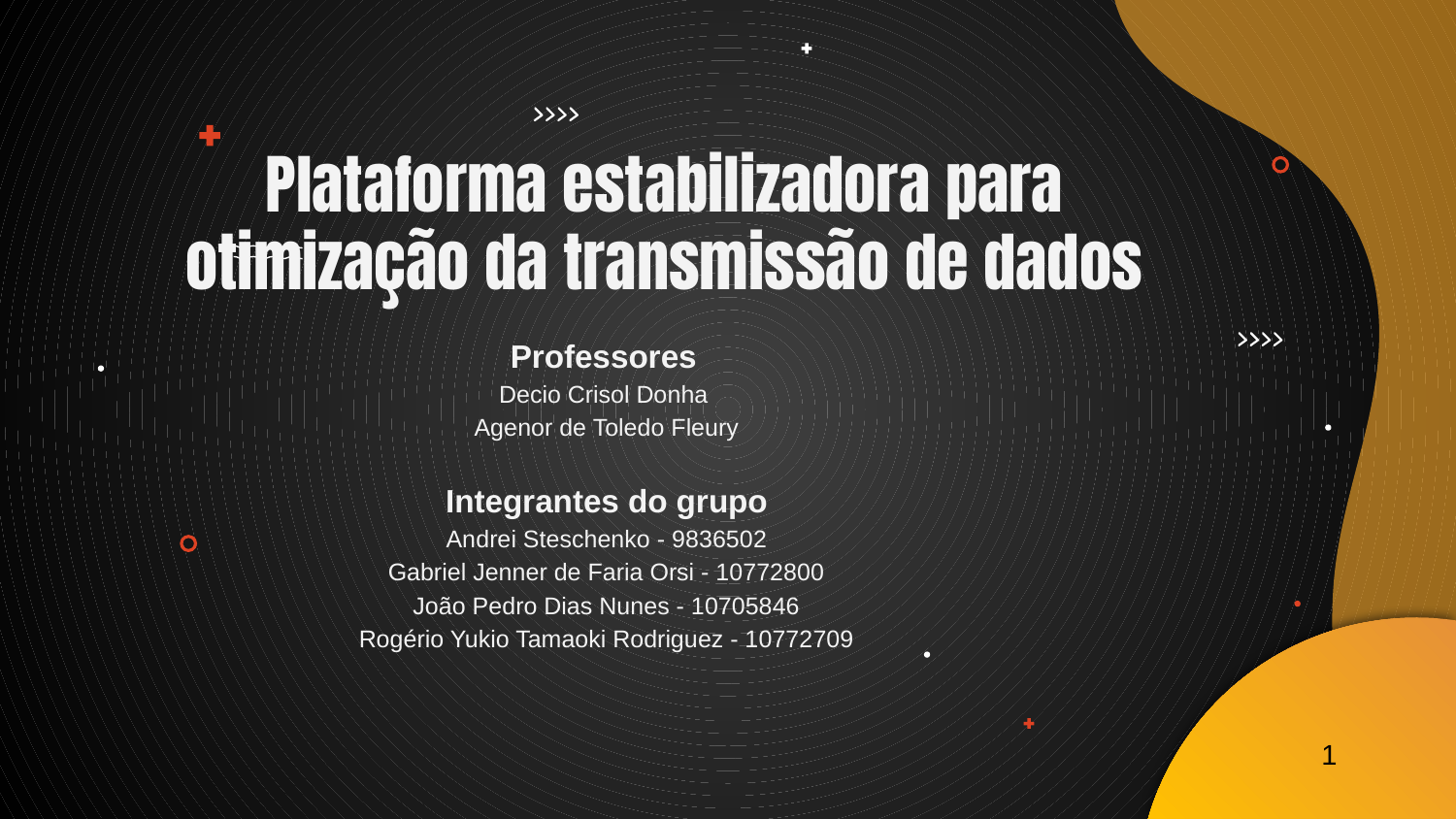

# Plataforma estabilizadora para otimização da transmissão de dados
Professores
Decio Crisol Donha
Agenor de Toledo Fleury

Integrantes do grupo
Andrei Steschenko - 9836502
Gabriel Jenner de Faria Orsi - 10772800
João Pedro Dias Nunes - 10705846
Rogério Yukio Tamaoki Rodriguez - 10772709

1